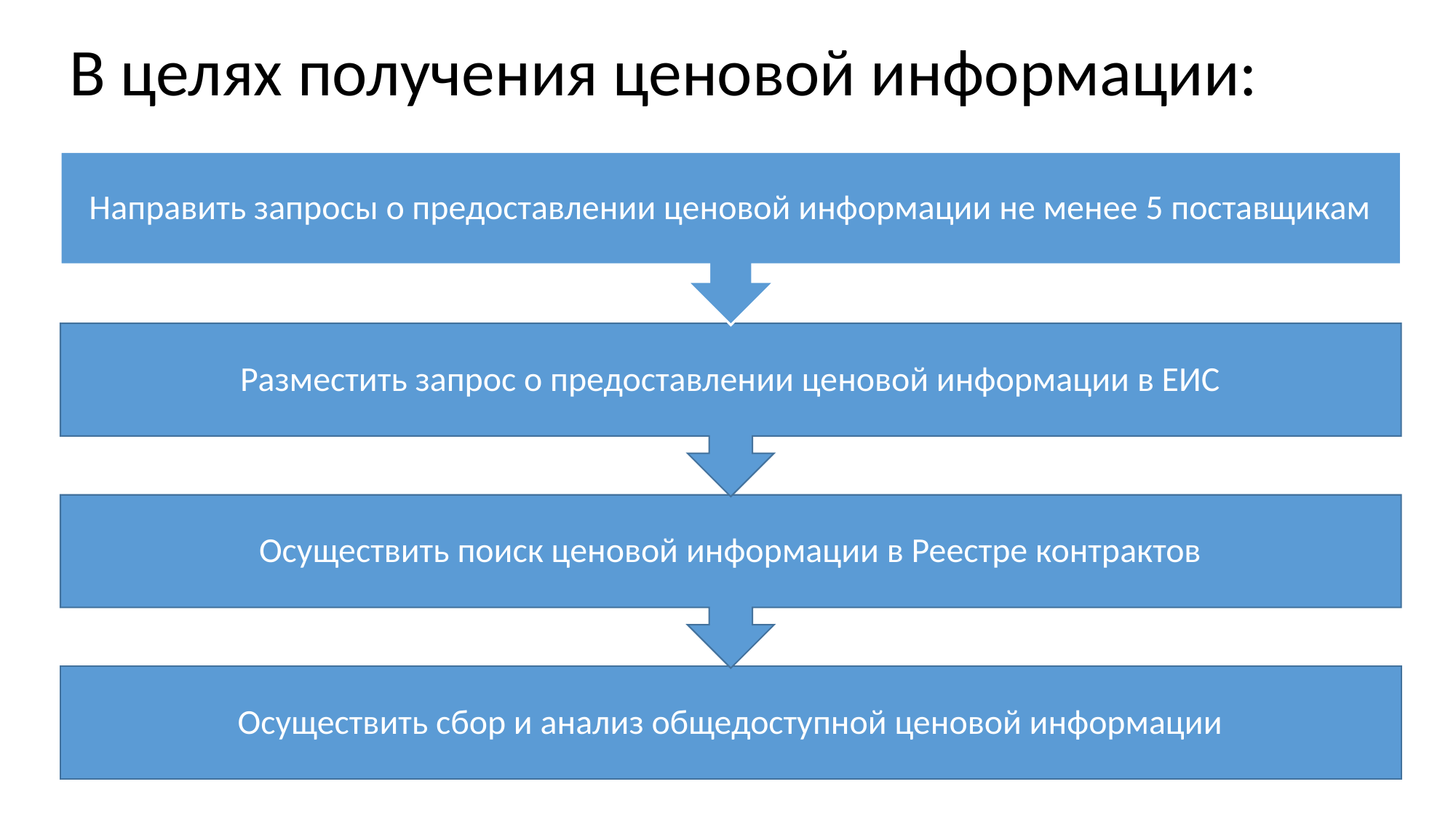

# В целях получения ценовой информации:
Осуществить сбор и анализ общедоступной ценовой информации
Осуществить поиск ценовой информации в Реестре контрактов
Разместить запрос о предоставлении ценовой информации в ЕИС
Направить запросы о предоставлении ценовой информации не менее 5 поставщикам